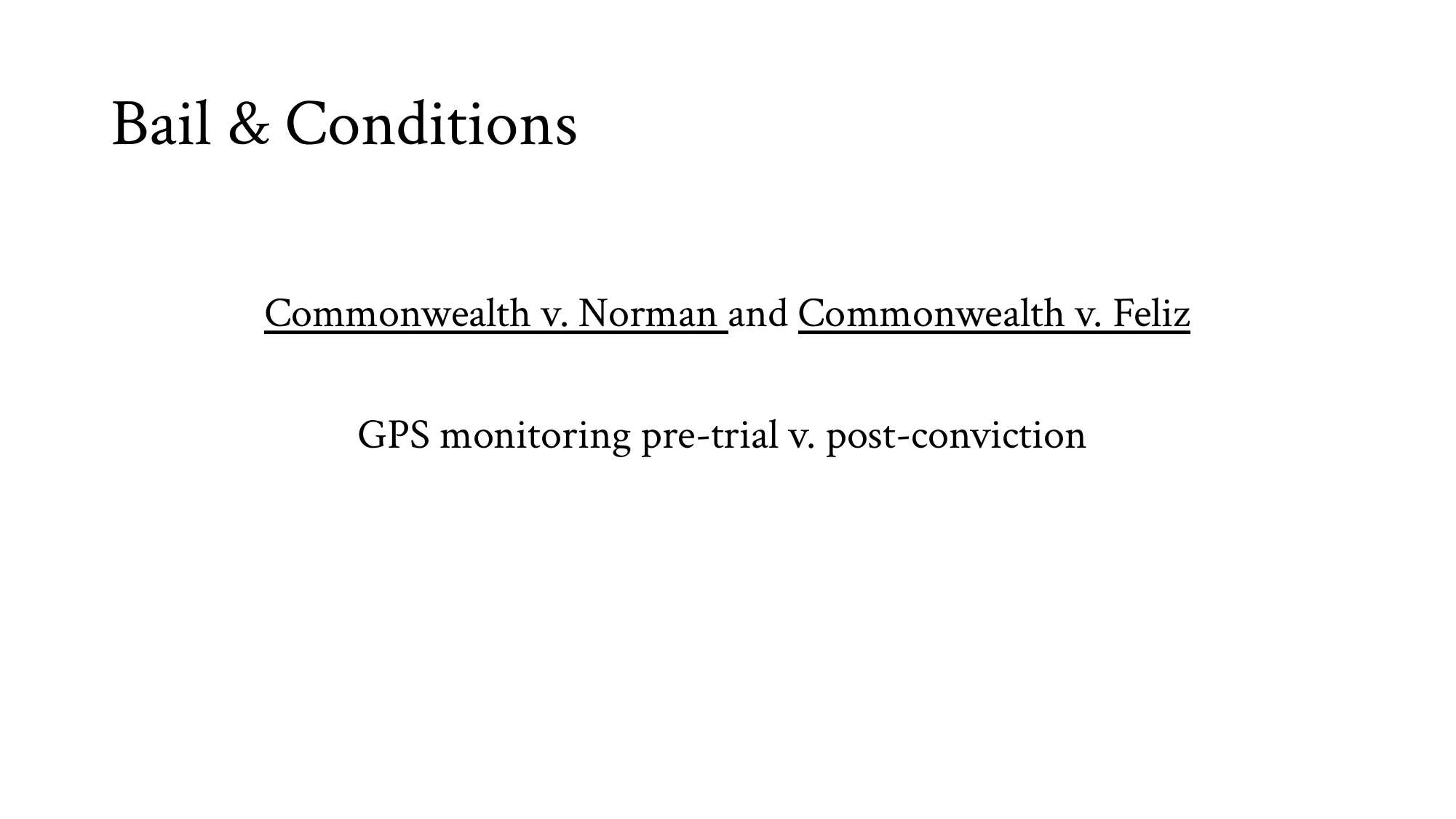

# Bail & Conditions

Commonwealth v. Norman and Commonwealth v. Feliz

GPS monitoring pre-trial v. post-conviction